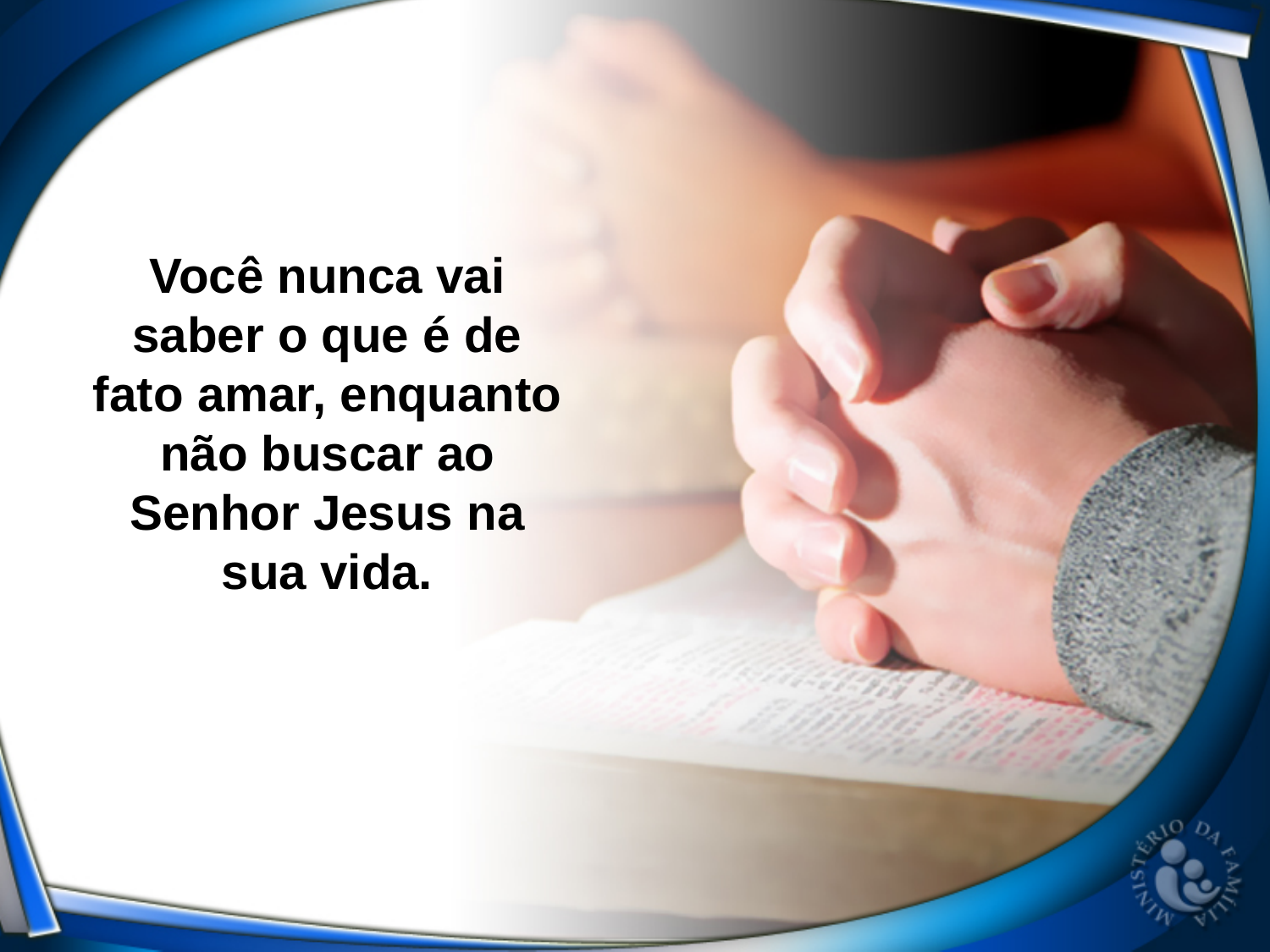

Você nunca vai saber o que é de fato amar, enquanto não buscar ao Senhor Jesus na sua vida.